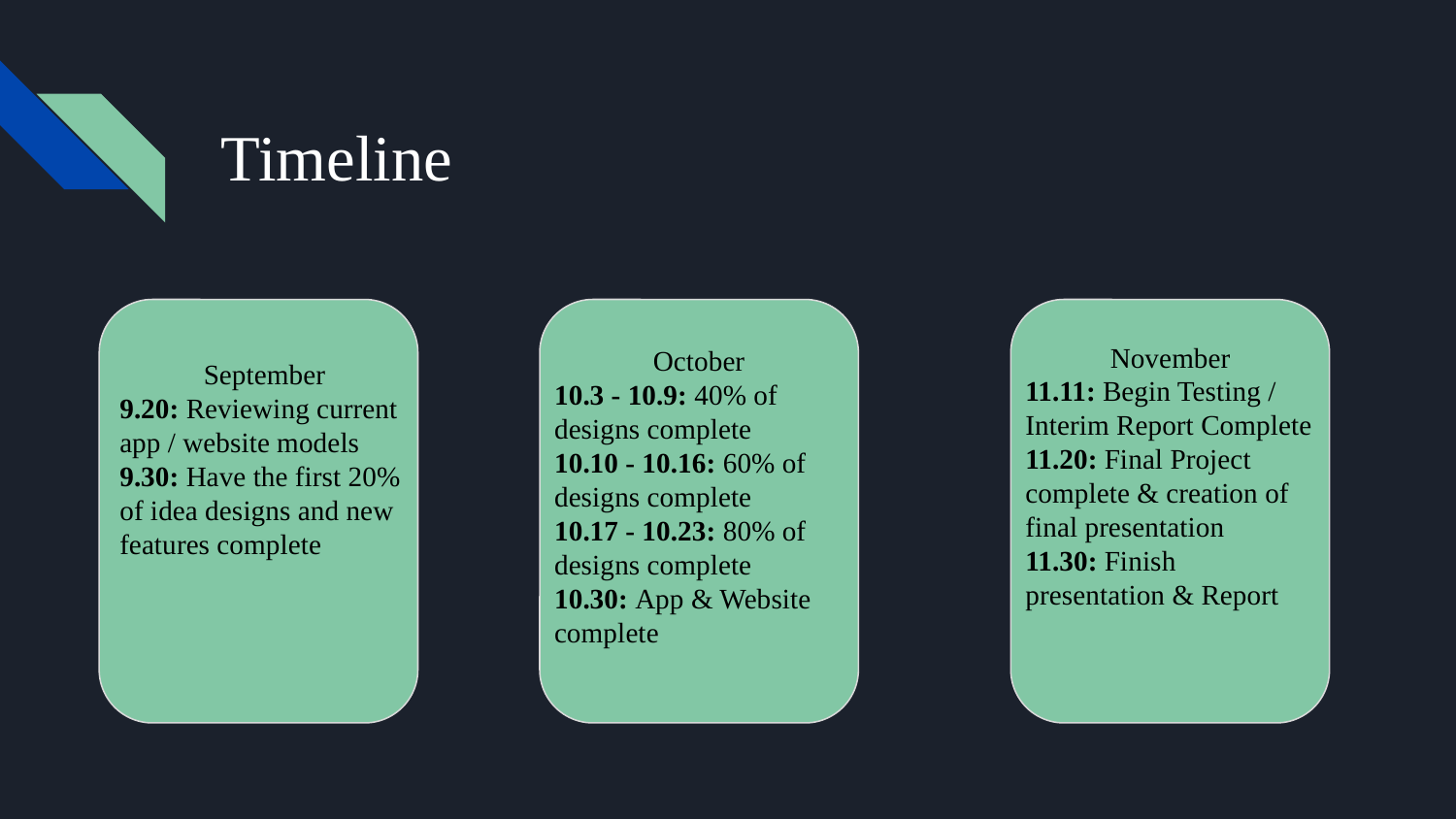

# Timeline

November
11.11: Begin Testing / Interim Report Complete
11.20: Final Project complete & creation of final presentation
11.30: Finish presentation & Report

October
10.3 - 10.9: 40% of designs complete
10.10 - 10.16: 60% of designs complete
10.17 - 10.23: 80% of designs complete
10.30: App & Website complete

September
9.20: Reviewing current app / website models
9.30: Have the first 20% of idea designs and new features complete